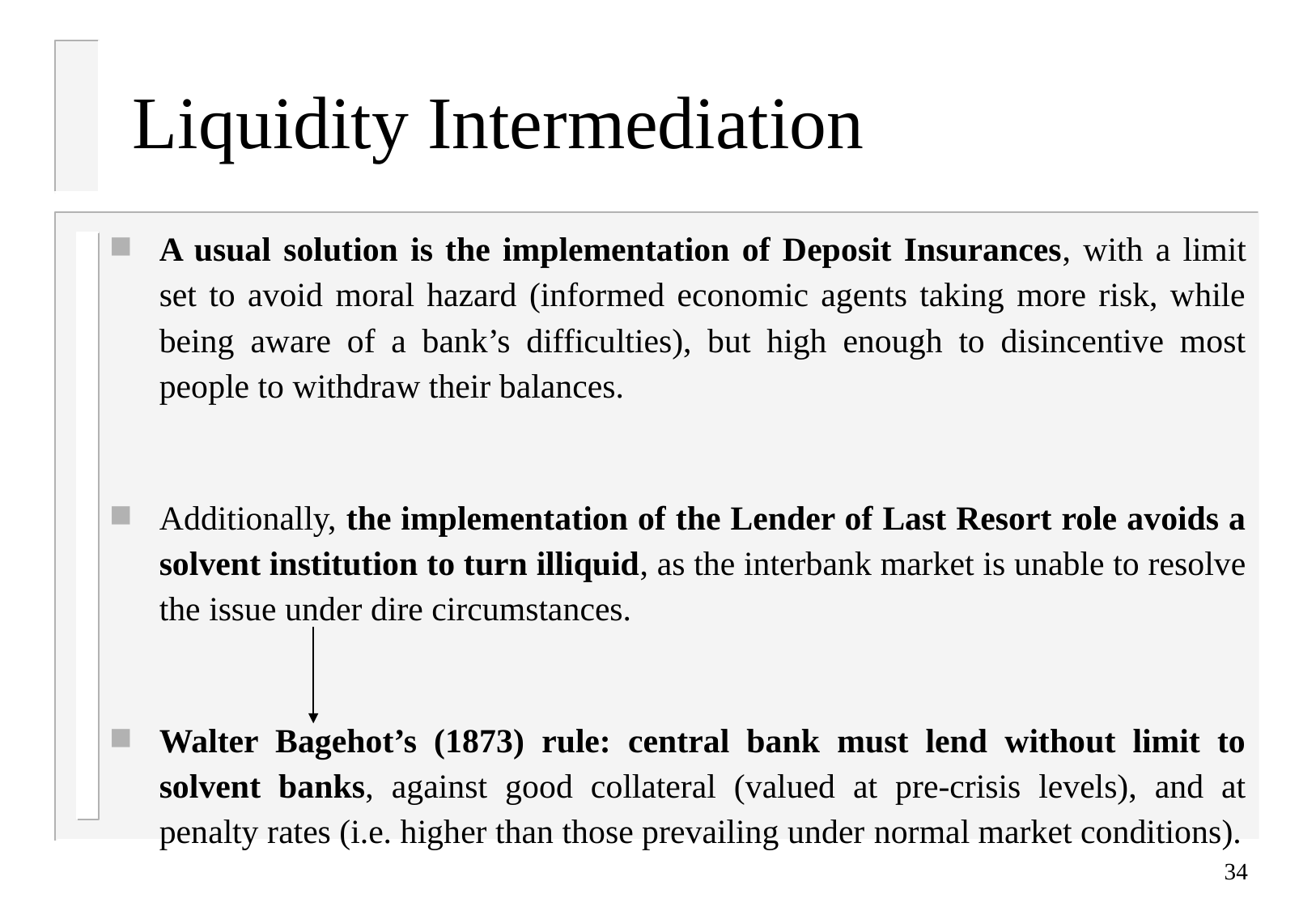

# Liquidity Intermediation
A usual solution is the implementation of Deposit Insurances, with a limit set to avoid moral hazard (informed economic agents taking more risk, while being aware of a bank’s difficulties), but high enough to disincentive most people to withdraw their balances.

Additionally, the implementation of the Lender of Last Resort role avoids a solvent institution to turn illiquid, as the interbank market is unable to resolve the issue under dire circumstances.

Walter Bagehot’s (1873) rule: central bank must lend without limit to solvent banks, against good collateral (valued at pre-crisis levels), and at penalty rates (i.e. higher than those prevailing under normal market conditions).

34